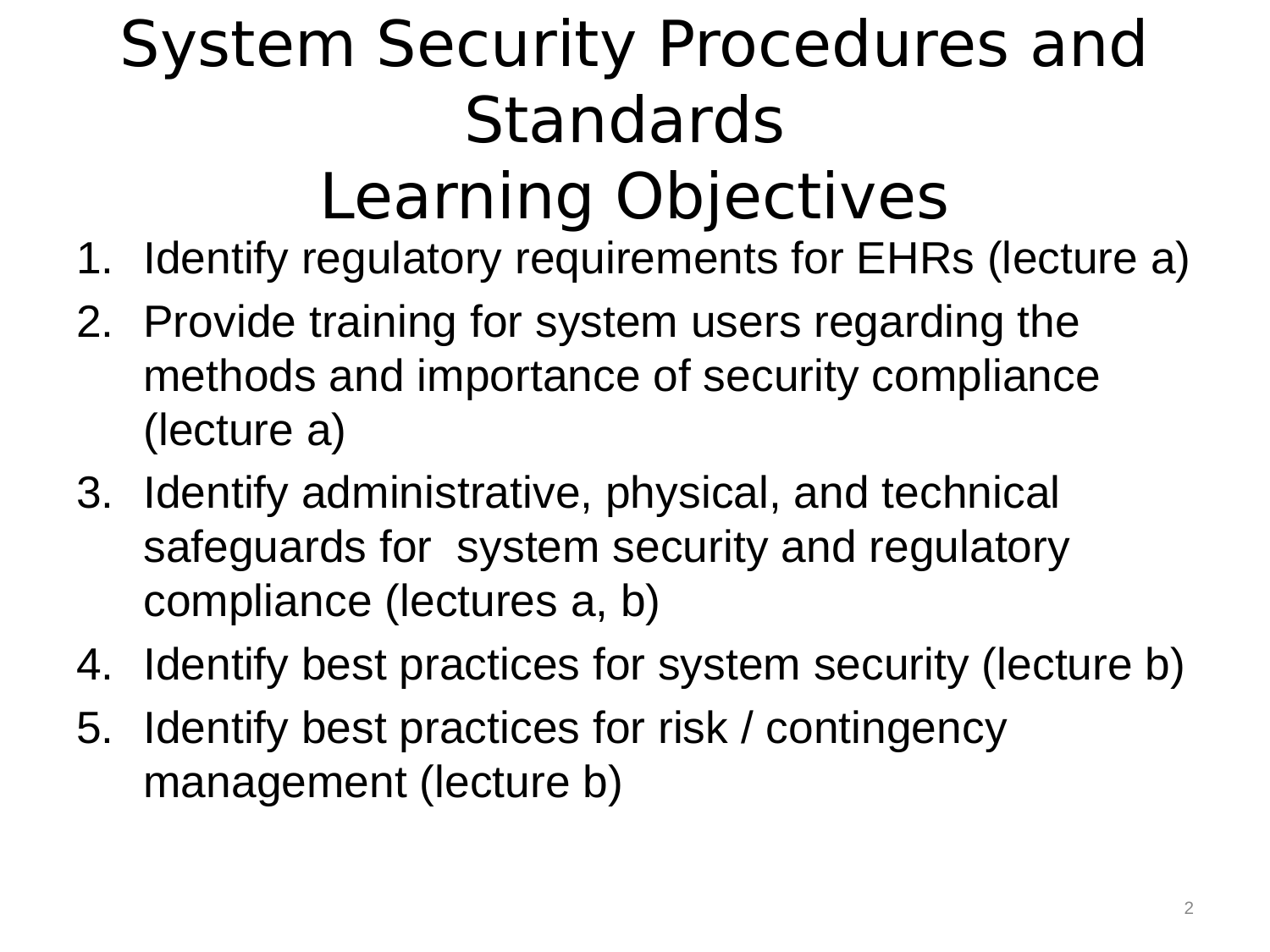

# System Security Procedures and Standards Learning Objectives
Identify regulatory requirements for EHRs (lecture a)
Provide training for system users regarding the methods and importance of security compliance (lecture a)
Identify administrative, physical, and technical safeguards for  system security and regulatory compliance (lectures a, b)
Identify best practices for system security (lecture b)
Identify best practices for risk / contingency management (lecture b)
2